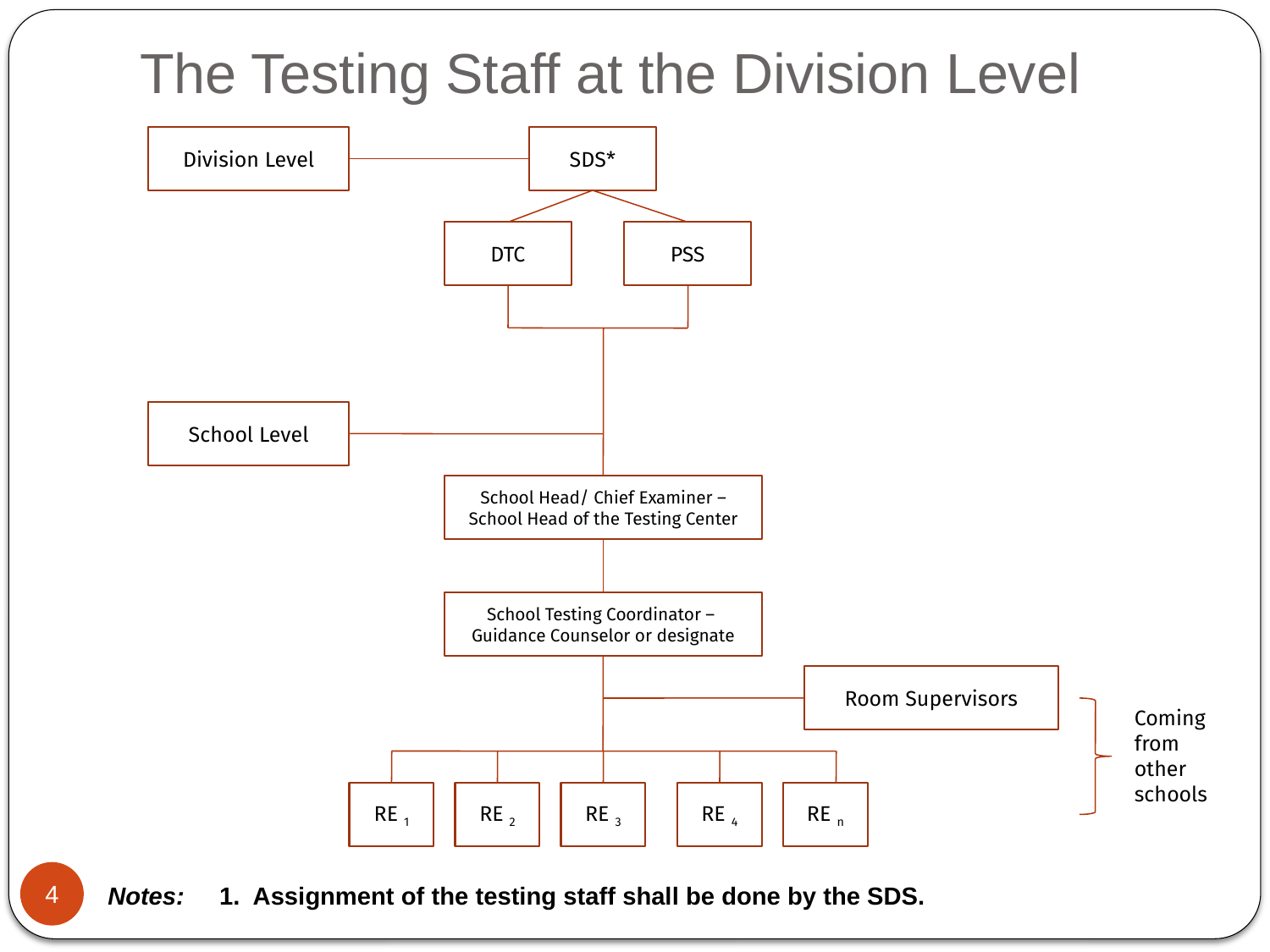

# The Testing Staff at the Division Level
Division Level
SDS*
DTC
PSS
School Level
School Head/ Chief Examiner – School Head of the Testing Center
School Testing Coordinator –
Guidance Counselor or designate
Room Supervisors

Coming from other schools
RE 1
RE 2
RE 3
RE 4
RE n
4
Notes:     1.  Assignment of the testing staff shall be done by the SDS.